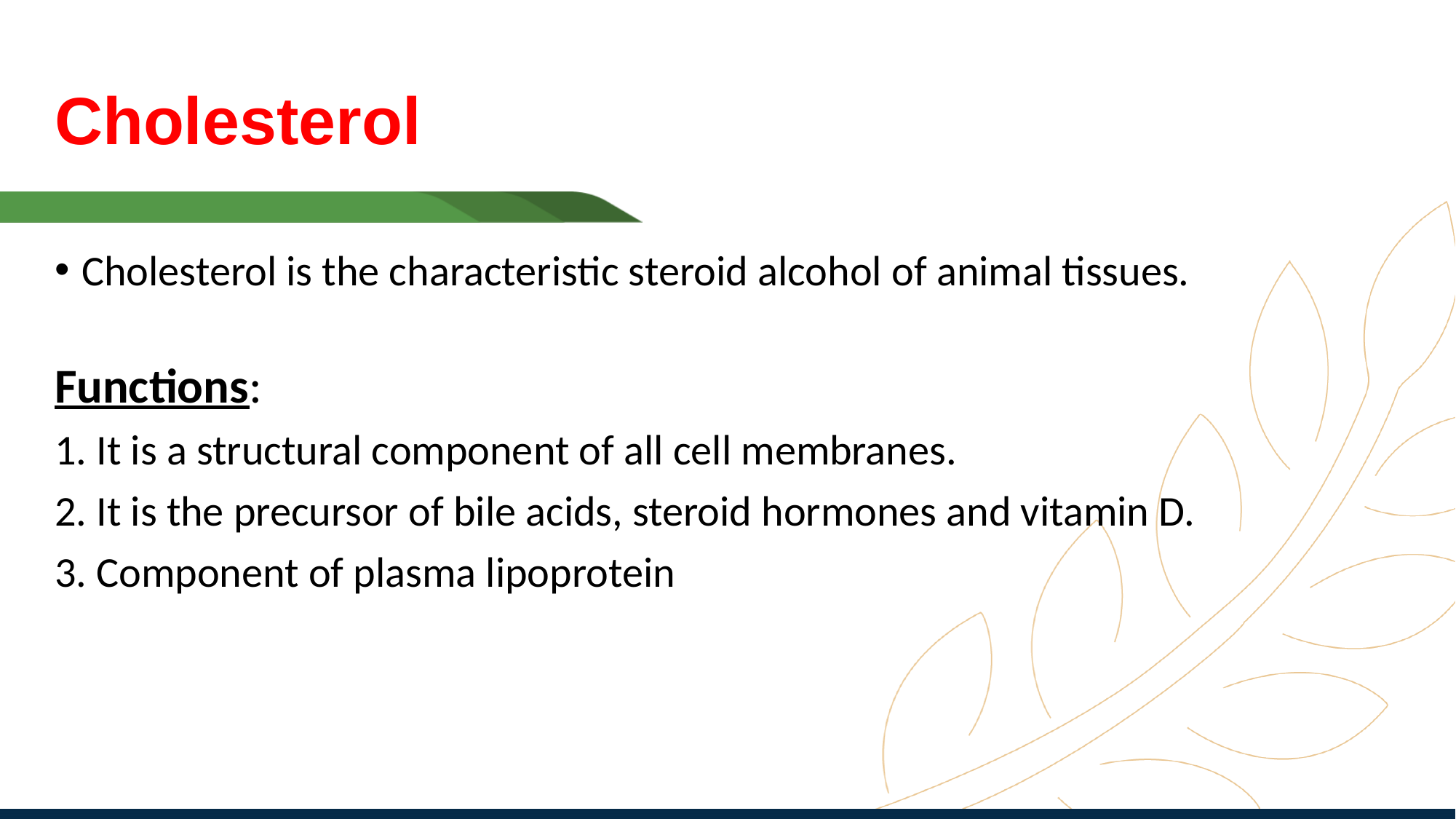

# Cholesterol
Cholesterol is the characteristic steroid alcohol of animal tissues.
Functions:
1. It is a structural component of all cell membranes.
2. It is the precursor of bile acids, steroid hormones and vitamin D.
3. Component of plasma lipoprotein